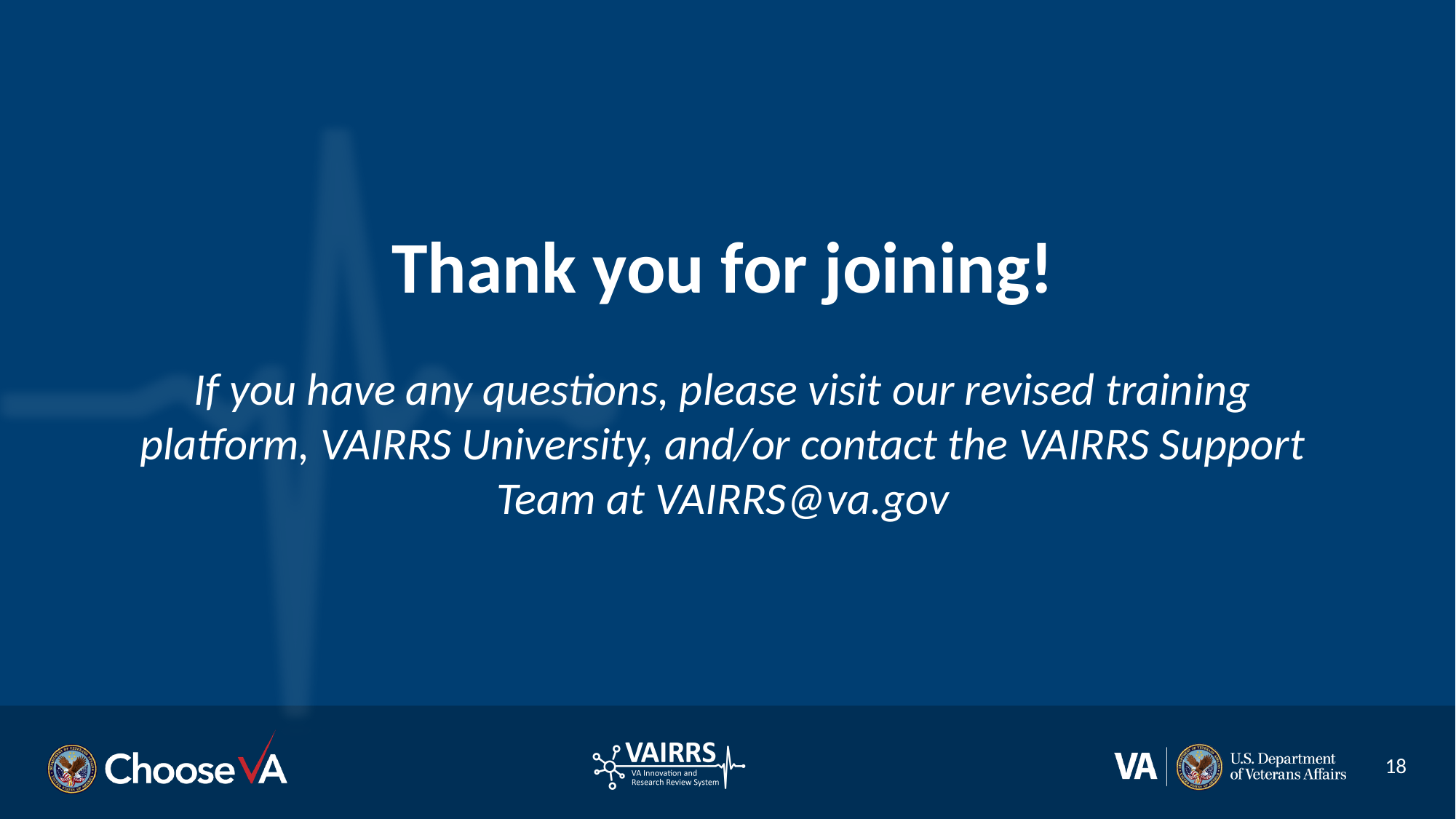

# Thank you for joining!
If you have any questions, please visit our revised training platform, VAIRRS University, and/or contact the VAIRRS Support Team at VAIRRS@va.gov